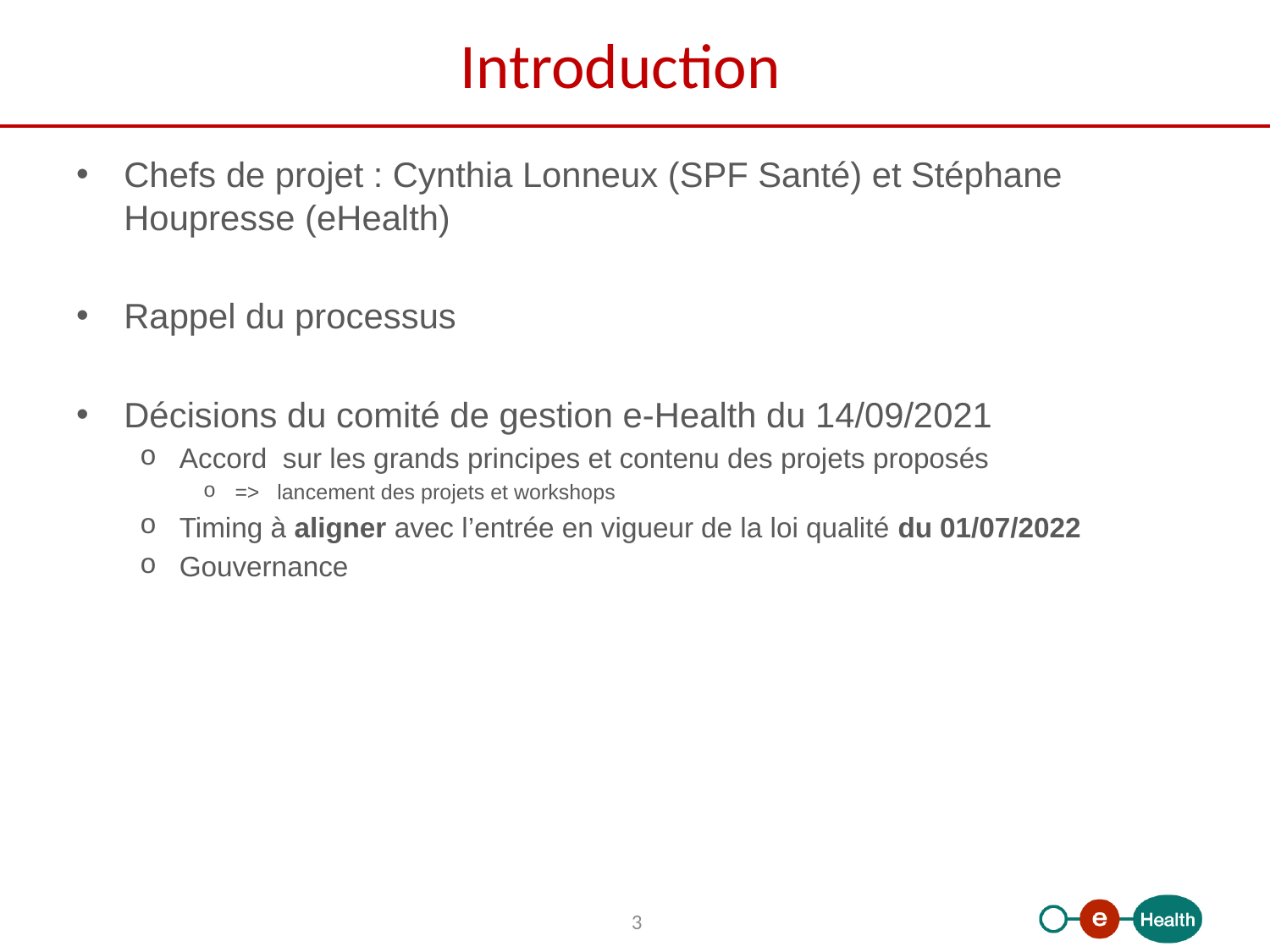

# Introduction
Chefs de projet : Cynthia Lonneux (SPF Santé) et Stéphane Houpresse (eHealth)

Rappel du processus

Décisions du comité de gestion e-Health du 14/09/2021
Accord  sur les grands principes et contenu des projets proposés
=>   lancement des projets et workshops
Timing à aligner avec l’entrée en vigueur de la loi qualité du 01/07/2022
Gouvernance

3